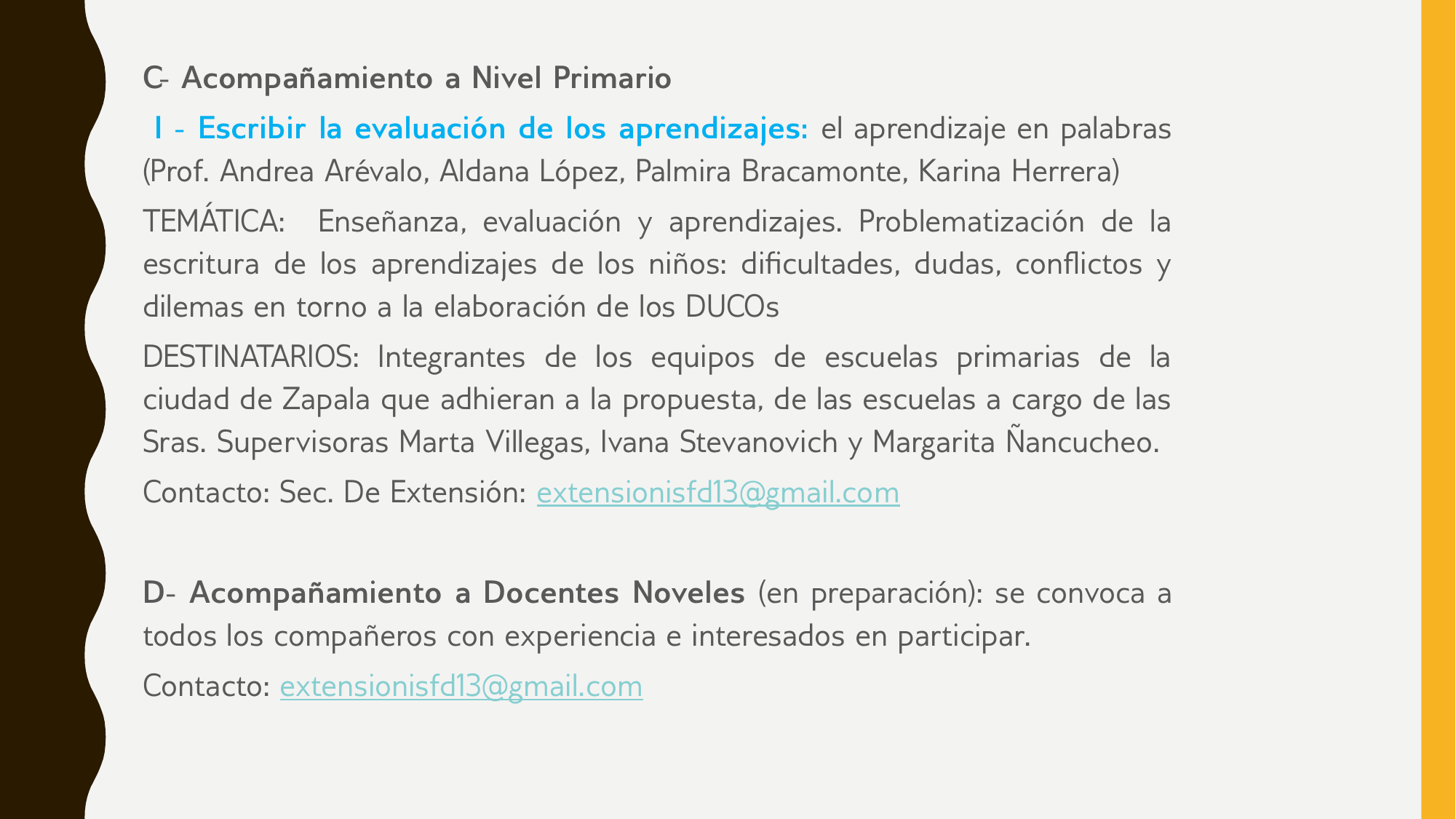

C- Acompañamiento a Nivel Primario
 I - Escribir la evaluación de los aprendizajes: el aprendizaje en palabras (Prof. Andrea Arévalo, Aldana López, Palmira Bracamonte, Karina Herrera)
TEMÁTICA:  Enseñanza, evaluación y aprendizajes. Problematización de la escritura de los aprendizajes de los niños: dificultades, dudas, conflictos y dilemas en torno a la elaboración de los DUCOs
DESTINATARIOS: Integrantes de los equipos de escuelas primarias de la ciudad de Zapala que adhieran a la propuesta, de las escuelas a cargo de las Sras. Supervisoras Marta Villegas, Ivana Stevanovich y Margarita Ñancucheo.
Contacto: Sec. De Extensión: extensionisfd13@gmail.com

D- Acompañamiento a Docentes Noveles (en preparación): se convoca a todos los compañeros con experiencia e interesados en participar.
Contacto: extensionisfd13@gmail.com